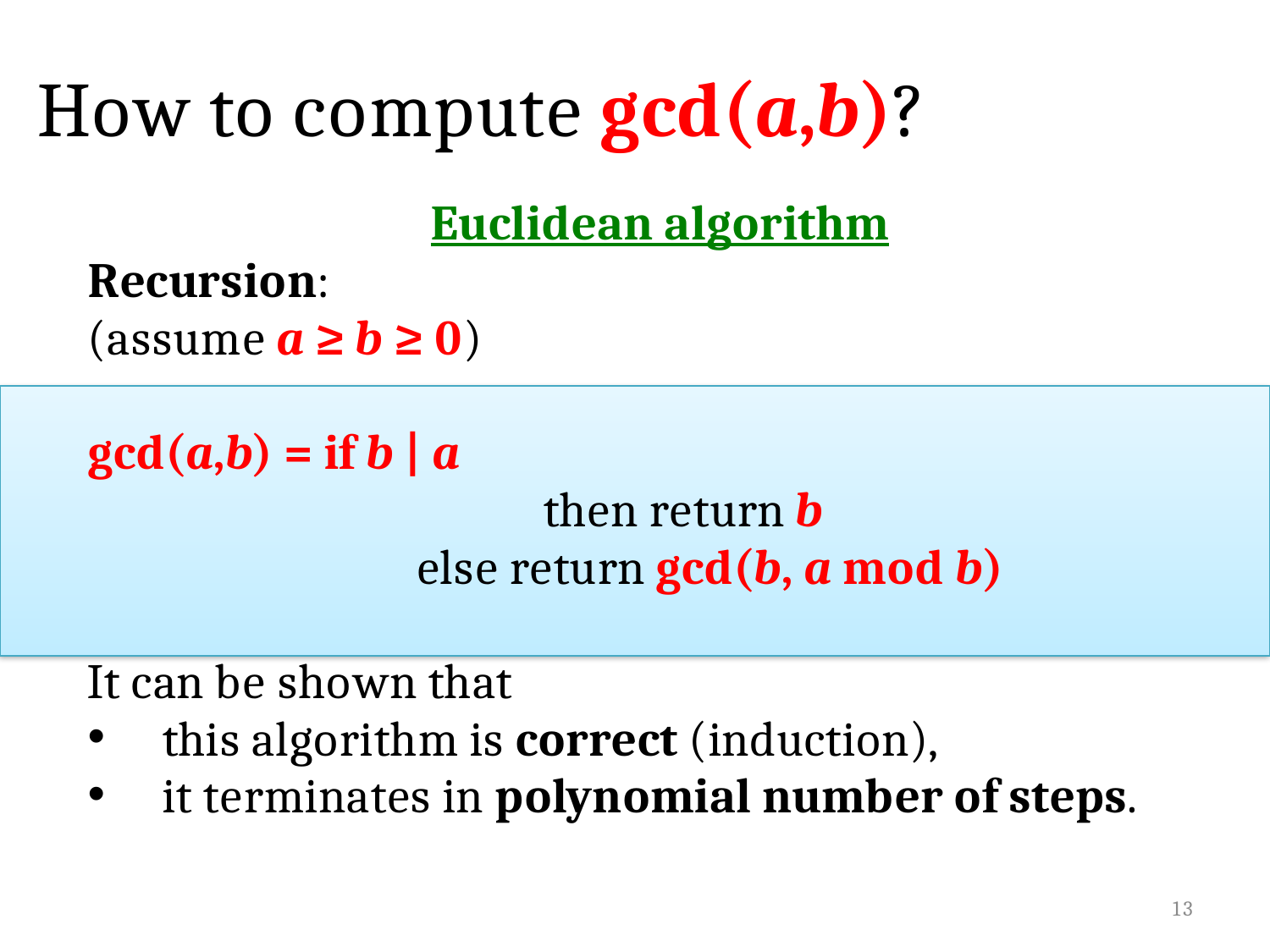

# How to compute gcd(a,b)?
Euclidean algorithm
Recursion:
(assume a ≥ b ≥ 0)

gcd(a,b) = if b | a
				then return b
			else return gcd(b, a mod b)

It can be shown that
this algorithm is correct (induction),
it terminates in polynomial number of steps.

13